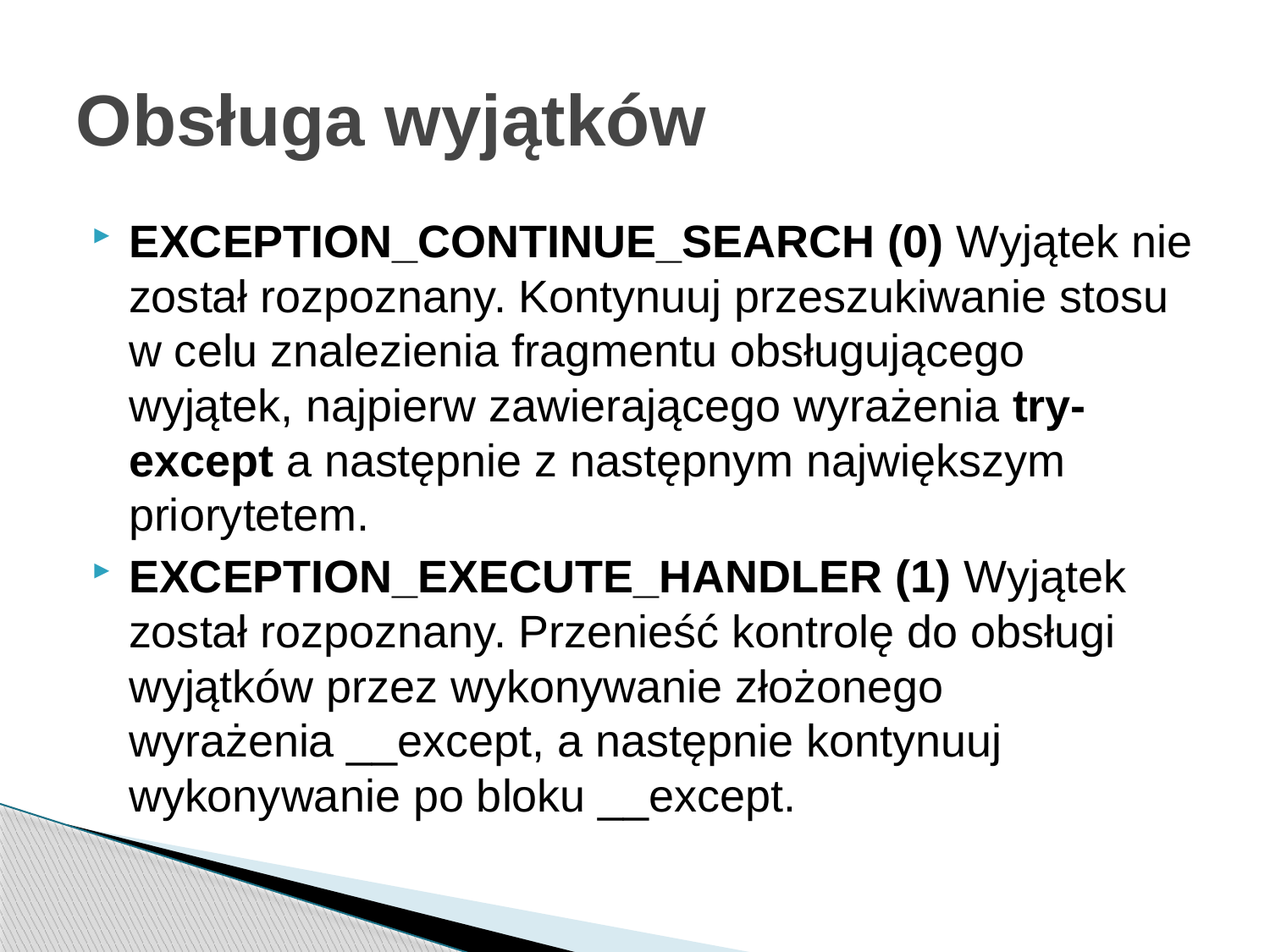

# Obsługa wyjątków
EXCEPTION_CONTINUE_SEARCH (0) Wyjątek nie został rozpoznany. Kontynuuj przeszukiwanie stosu w celu znalezienia fragmentu obsługującego wyjątek, najpierw zawierającego wyrażenia try-except a następnie z następnym największym priorytetem.
EXCEPTION_EXECUTE_HANDLER (1) Wyjątek został rozpoznany. Przenieść kontrolę do obsługi wyjątków przez wykonywanie złożonego wyrażenia __except, a następnie kontynuuj wykonywanie po bloku __except.